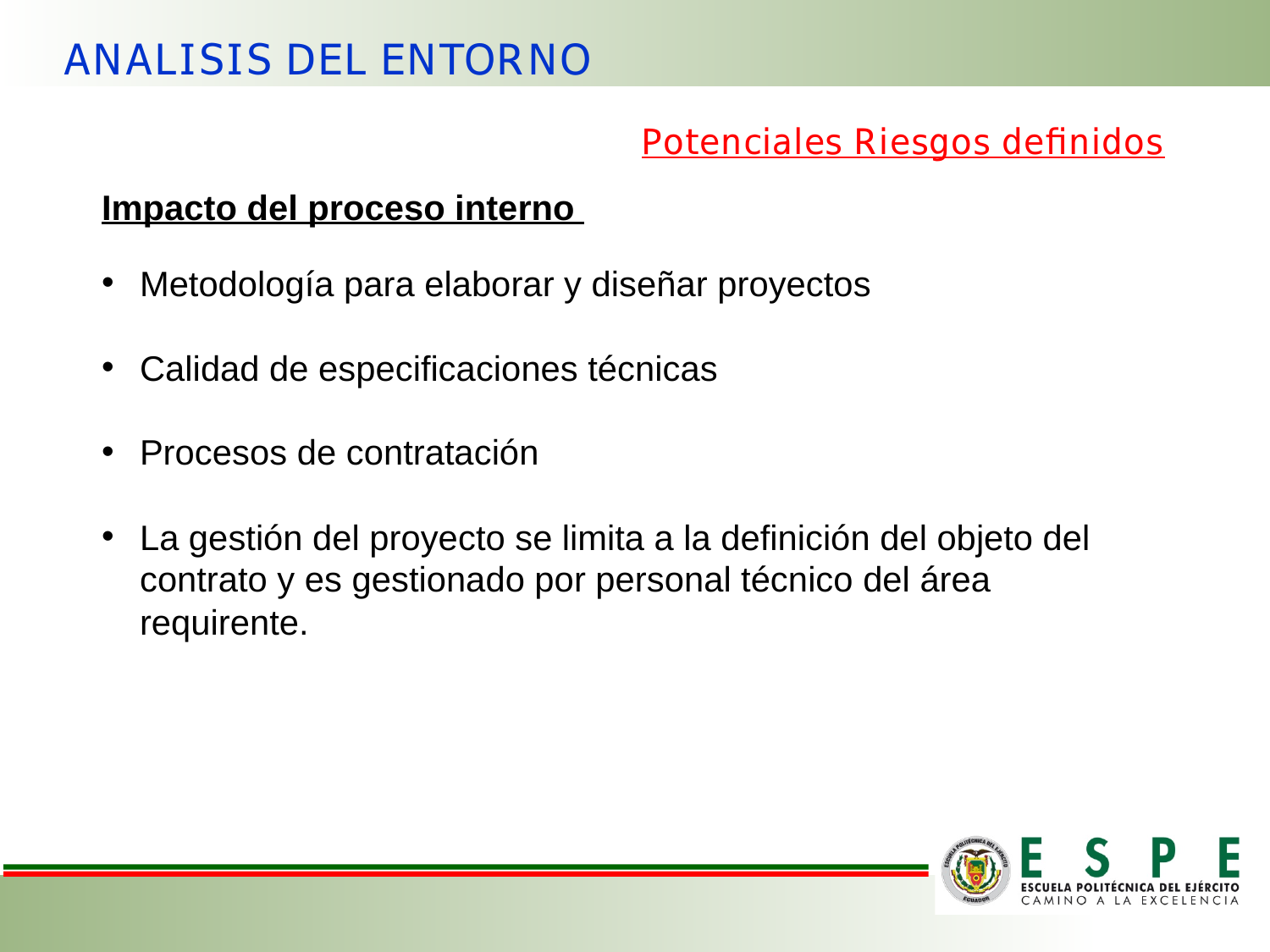

ANALISIS DEL ENTORNO
Potenciales Riesgos definidos
Impacto del proceso interno

Metodología para elaborar y diseñar proyectos

Calidad de especificaciones técnicas

Procesos de contratación

La gestión del proyecto se limita a la definición del objeto del contrato y es gestionado por personal técnico del área requirente.